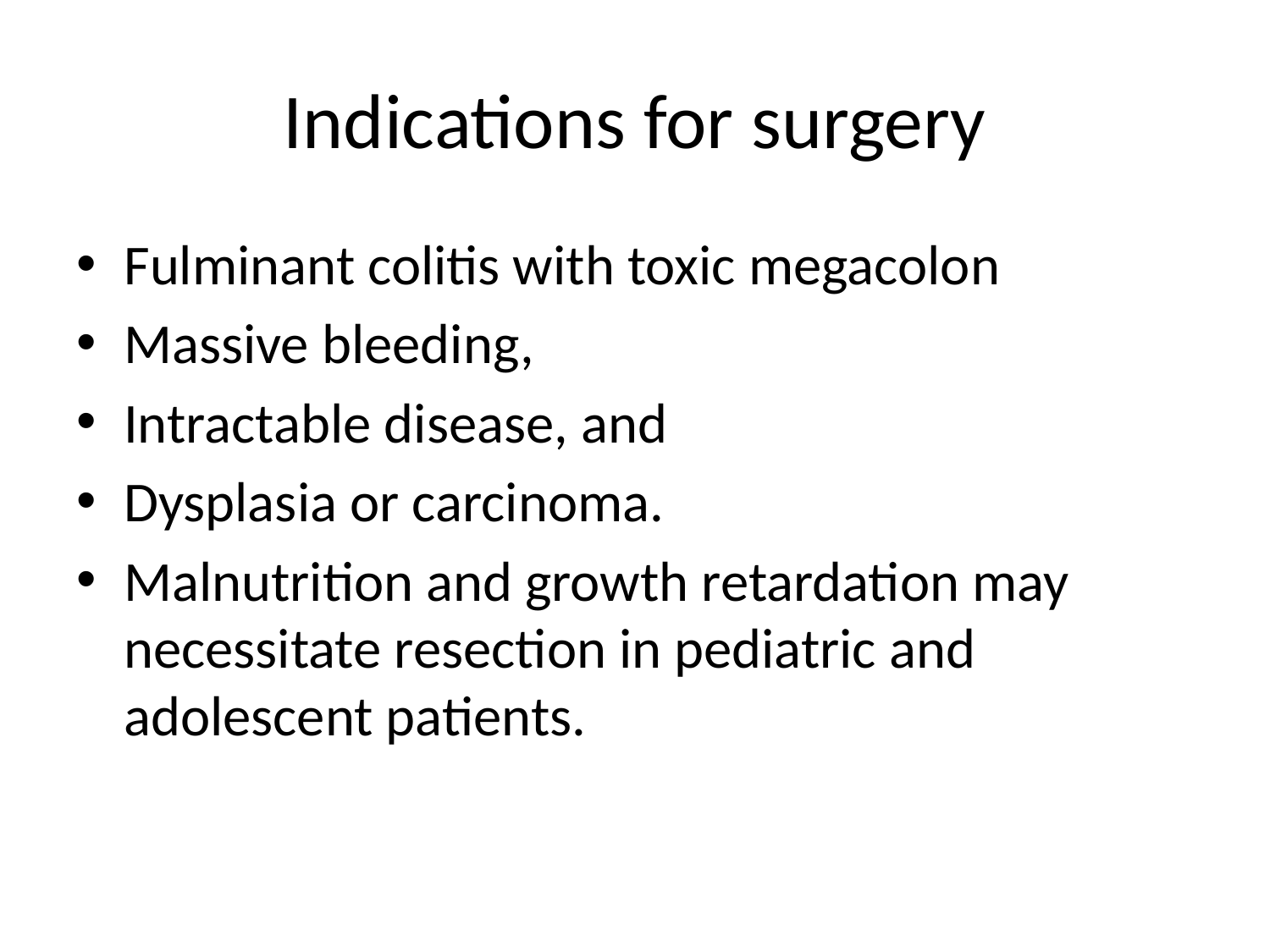

# Indications for surgery
Fulminant colitis with toxic megacolon
Massive bleeding,
Intractable disease, and
Dysplasia or carcinoma.
Malnutrition and growth retardation may necessitate resection in pediatric and adolescent patients.